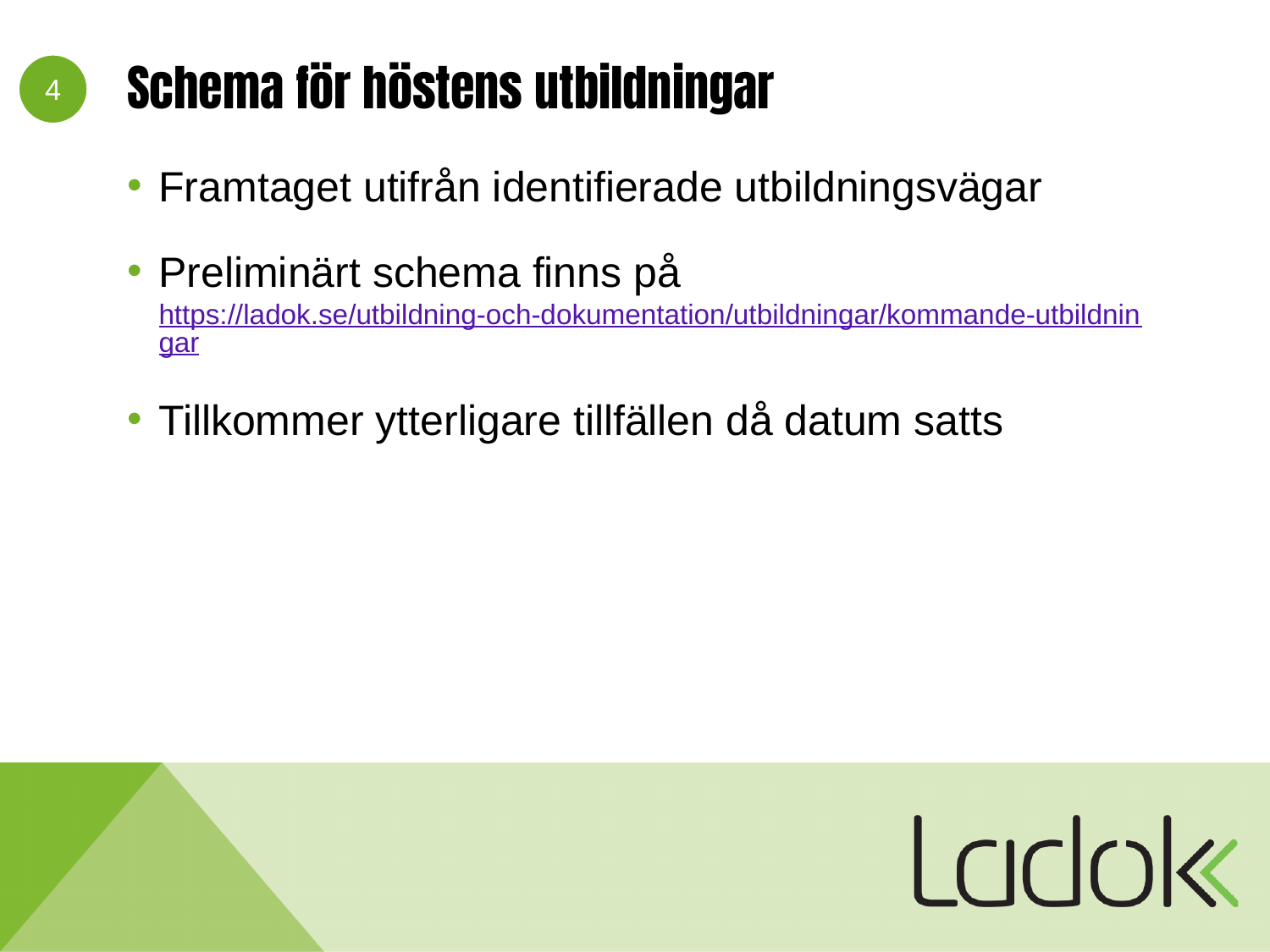

# Schema för höstens utbildningar
Framtaget utifrån identifierade utbildningsvägar
Preliminärt schema finns på
https://ladok.se/utbildning-och-dokumentation/utbildningar/kommande-utbildningar
Tillkommer ytterligare tillfällen då datum satts